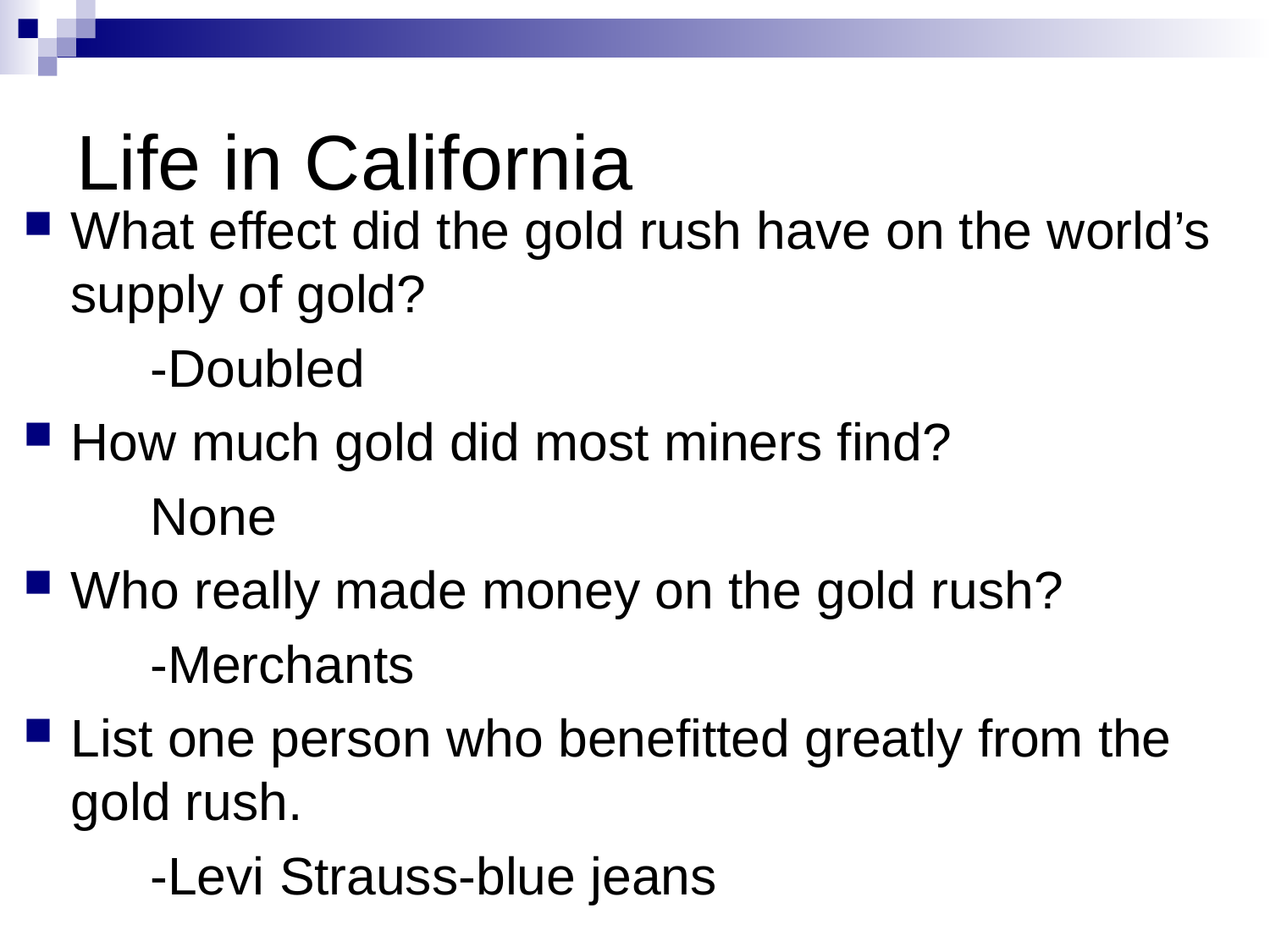

# Life in California
What effect did the gold rush have on the world’s supply of gold?
	-Doubled
How much gold did most miners find?
	None
Who really made money on the gold rush?
	-Merchants
List one person who benefitted greatly from the gold rush.
	-Levi Strauss-blue jeans